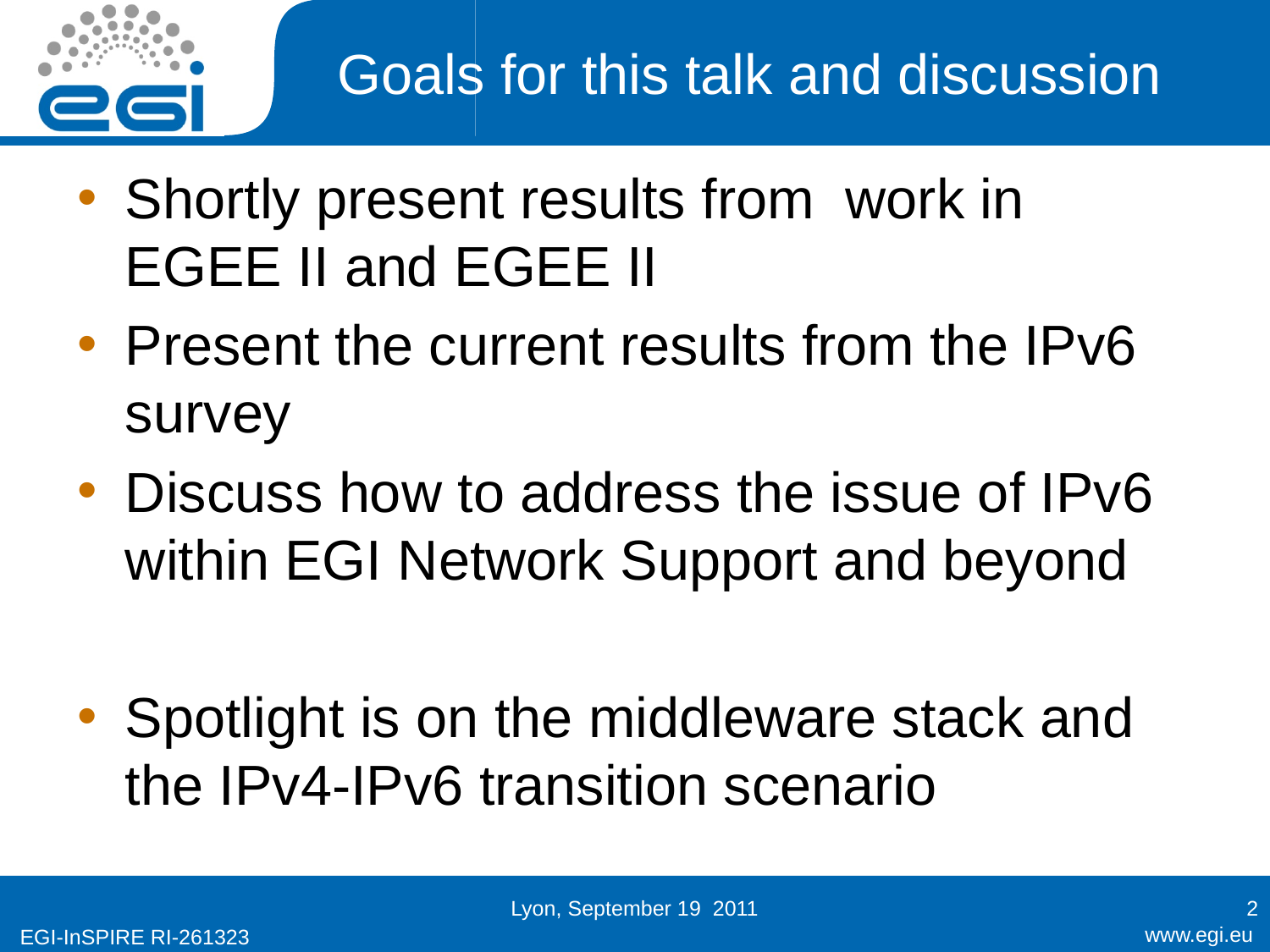

# Goals for this talk and discussion
Shortly present results from  work in EGEE II and EGEE II
Present the current results from the IPv6 survey
Discuss how to address the issue of IPv6 within EGI Network Support and beyond

Spotlight is on the middleware stack and the IPv4-IPv6 transition scenario

Lyon, September 19  2011
2